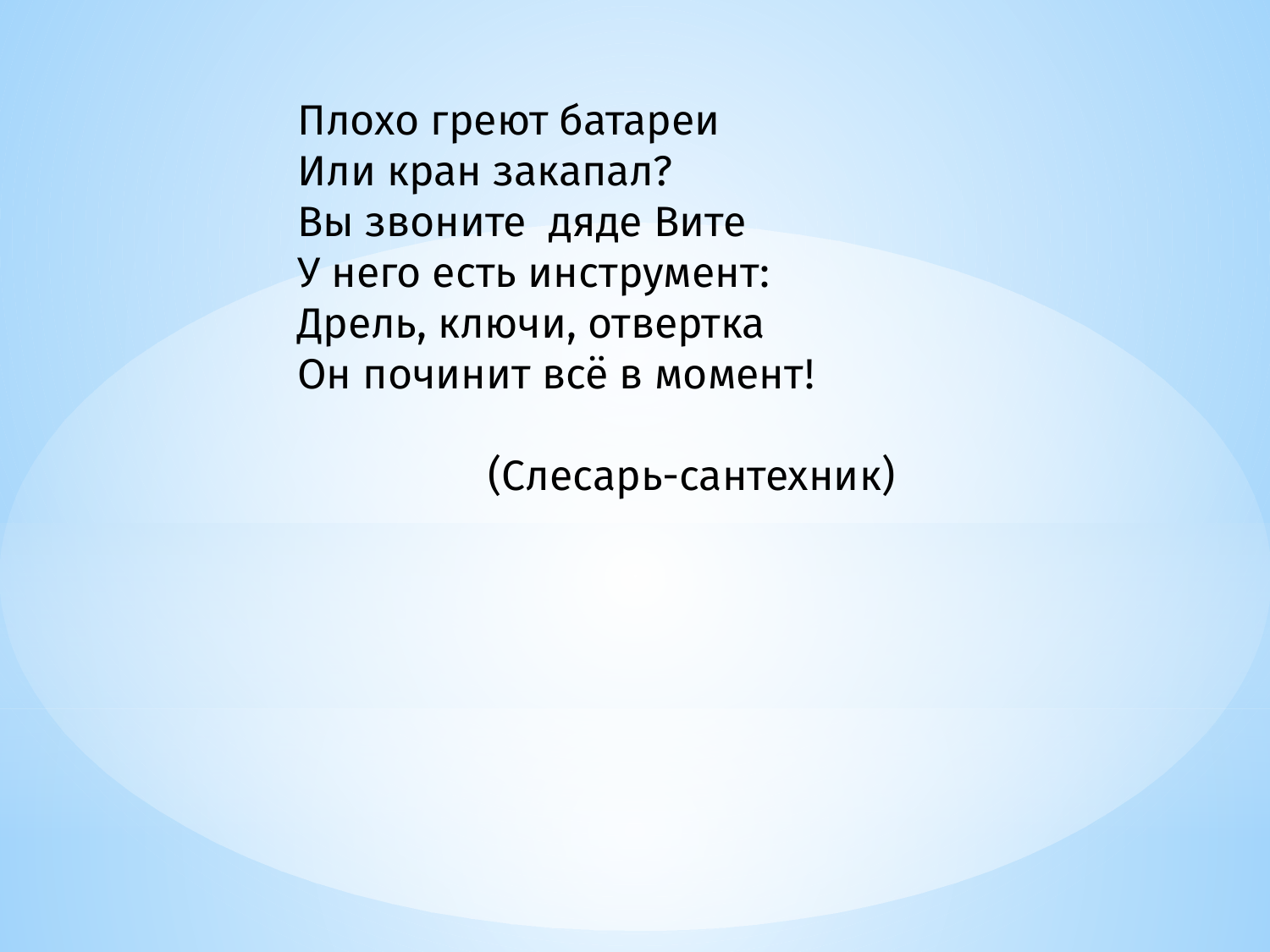

Плохо греют батареи
Или кран закапал?
Вы звоните  дяде Вите
У него есть инструмент:
Дрель, ключи, отвертка
Он починит всё в момент!

                 (Слесарь-сантехник)